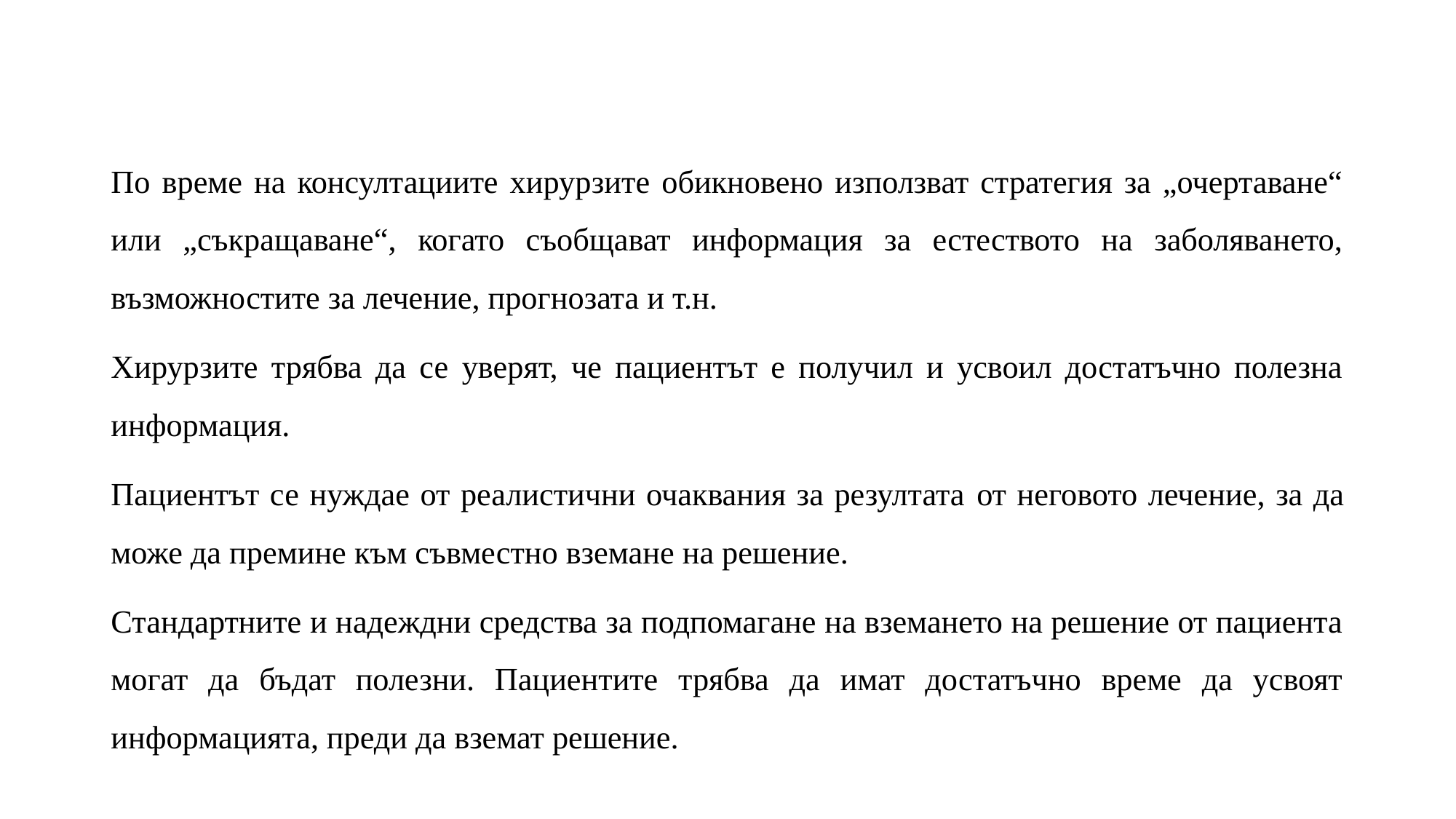

По време на консултациите хирурзите обикновено използват стратегия за „очертаване“ или „съкращаване“, когато съобщават информация за естеството на заболяването, възможностите за лечение, прогнозата и т.н.
Хирурзите трябва да се уверят, че пациентът е получил и усвоил достатъчно полезна информация.
Пациентът се нуждае от реалистични очаквания за резултата от неговото лечение, за да може да премине към съвместно вземане на решение.
Стандартните и надеждни средства за подпомагане на вземането на решение от пациента могат да бъдат полезни. Пациентите трябва да имат достатъчно време да усвоят информацията, преди да вземат решение.